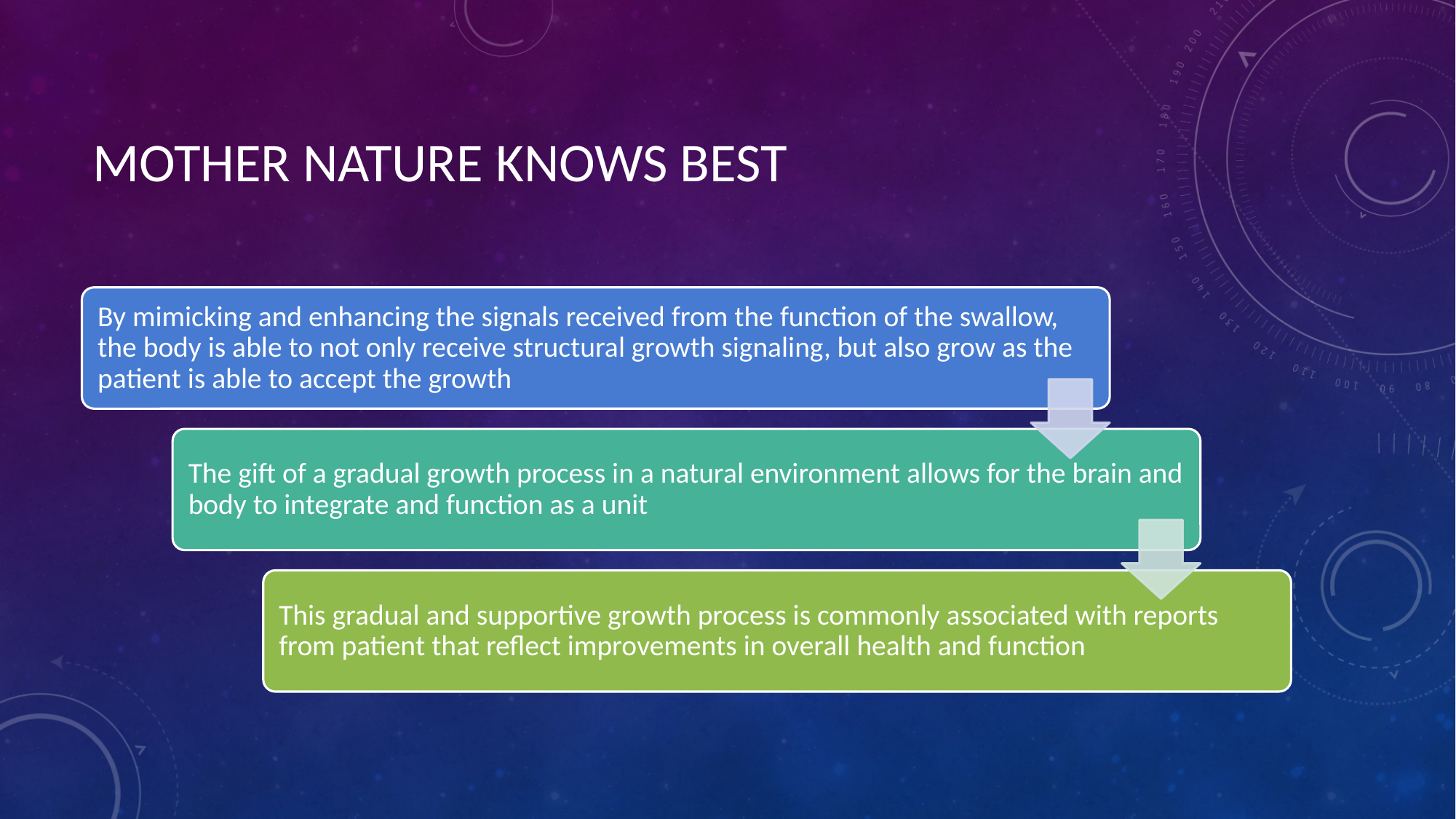

# Mother Nature knows best
By mimicking and enhancing the signals received from the function of the swallow, the body is able to not only receive structural growth signaling, but also grow as the patient is able to accept the growth
The gift of a gradual growth process in a natural environment allows for the brain and body to integrate and function as a unit
This gradual and supportive growth process is commonly associated with reports from patient that reflect improvements in overall health and function